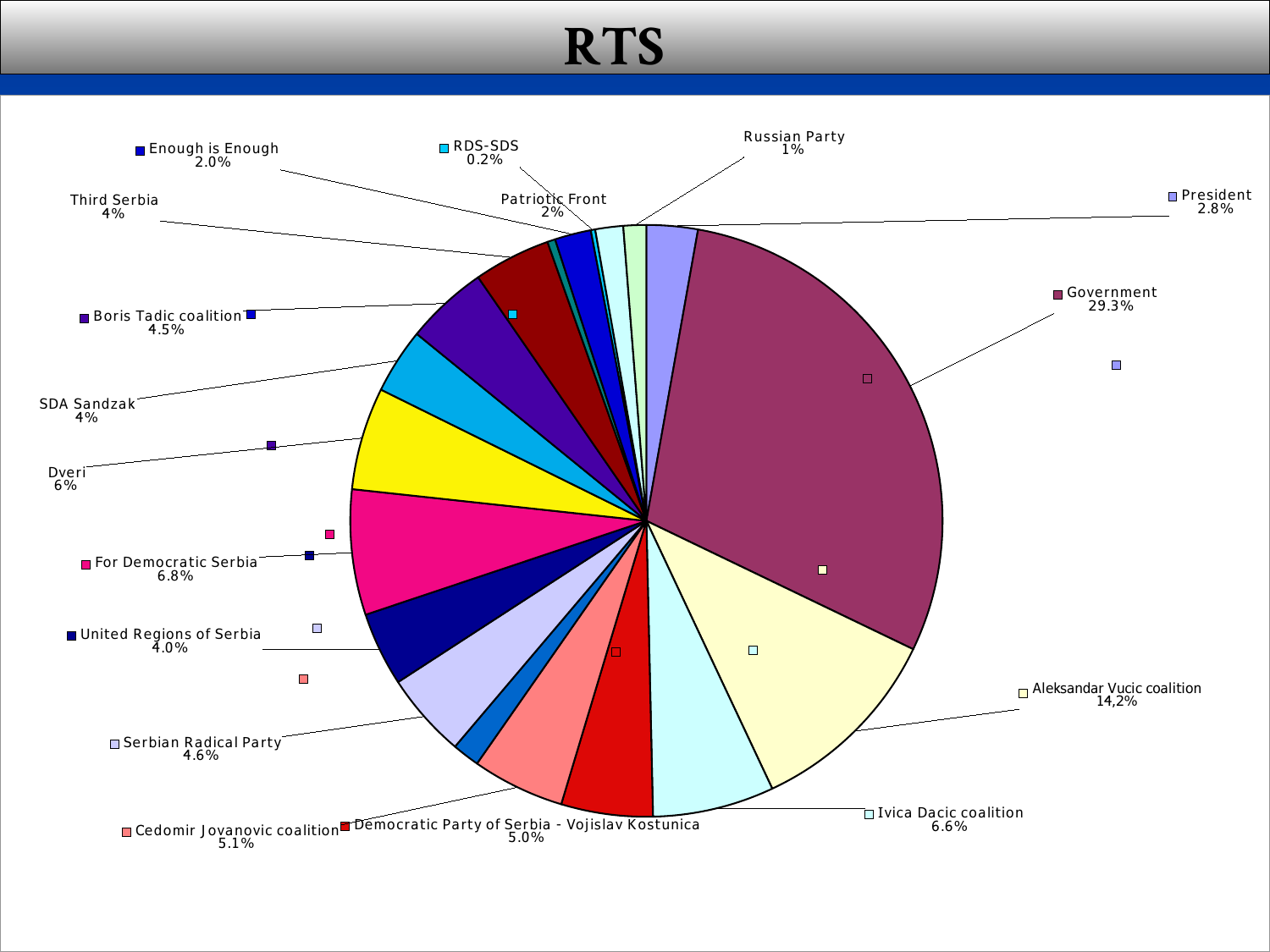

# RTS

### Chart

| Category |  |
|---|---|
| President | 0.00253472222222222 |
| Government | 0.0266319444444444 |
| Aleksandar Vucic coalition | 0.00986111111111111 |
| Ivica Dacic coalition | 0.00601851851851852 |
| Democratic Party of Serbia - Vojislav Kostunica | 0.00453703703703704 |
| Cedomir Jovanovic coalition | 0.00458333333333333 |
| Alliance of Vojvodina Hungarians | 0.00135416666666667 |
| Serbian Radical Party | 0.00421296296296296 |
| United Regions of Serbia | 0.00365740740740741 |
| For Democratic Serbia | 0.00621527777777778 |
| Dveri | 0.00508101851851852 |
| SDA Sandzak | 0.00324074074074074 |
| Boris Tadic coalition | 0.00408564814814815 |
| Third Serbia | 0.00380787037037037 |
| List of National Communities  | 0.000393518518518518 |
| Enough is Enough | 0.00179398148148148 |
| RDS-SDS | 0.000219907407407407 |
| Patriotic Front - Dr. Borislav Pelevic | 0.00137731481481481 |
| Russian Party - Slobodan Nikolic | 0.00113425925925926 |
9